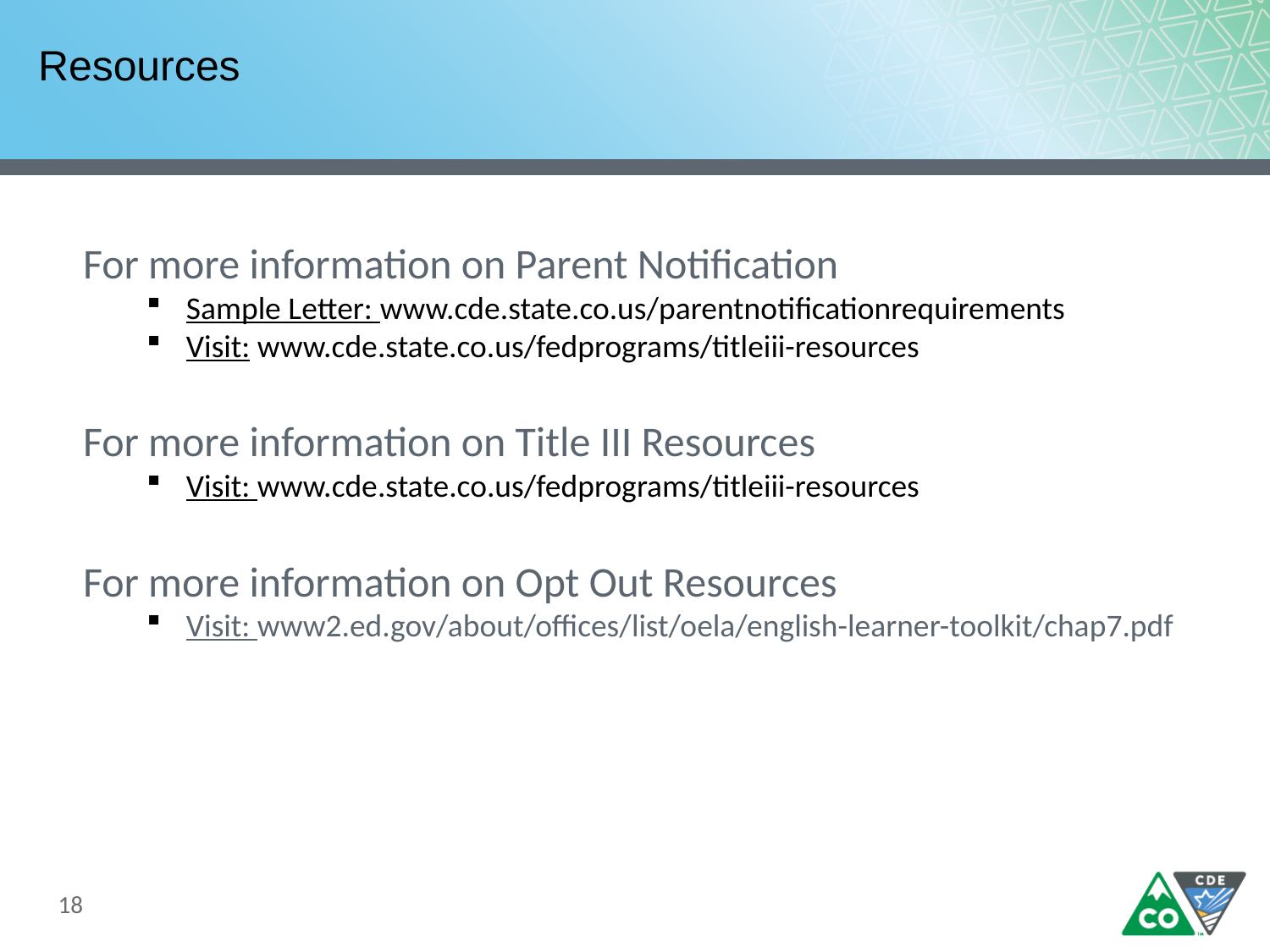

# Resources
For more information on Parent Notification
Sample Letter: www.cde.state.co.us/parentnotificationrequirements
Visit: www.cde.state.co.us/fedprograms/titleiii-resources

For more information on Title III Resources
Visit: www.cde.state.co.us/fedprograms/titleiii-resources

For more information on Opt Out Resources
Visit: www2.ed.gov/about/offices/list/oela/english-learner-toolkit/chap7.pdf

18